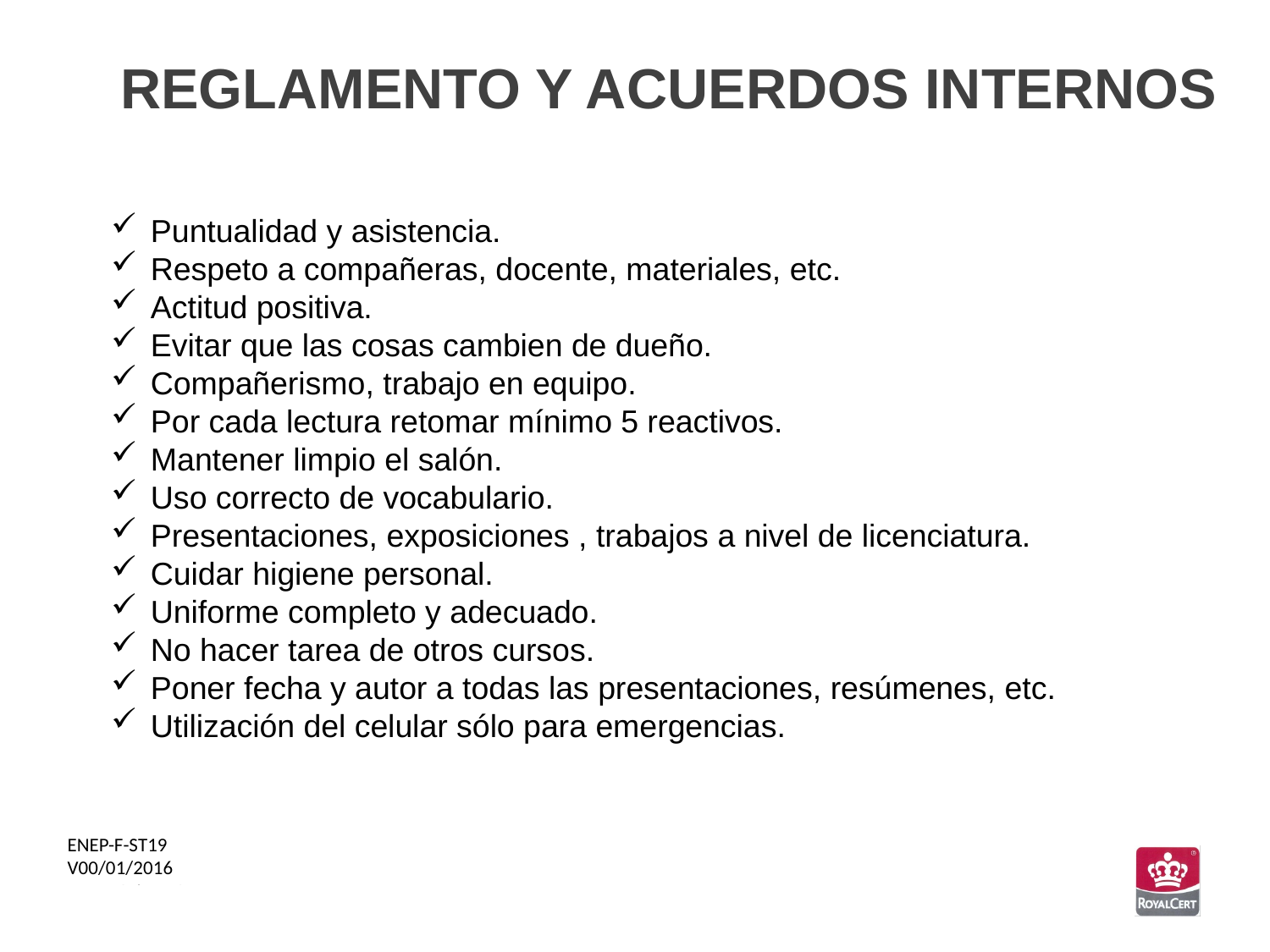

REGLAMENTO Y ACUERDOS INTERNOS
Puntualidad y asistencia.
Respeto a compañeras, docente, materiales, etc.
Actitud positiva.
Evitar que las cosas cambien de dueño.
Compañerismo, trabajo en equipo.
Por cada lectura retomar mínimo 5 reactivos.
Mantener limpio el salón.
Uso correcto de vocabulario.
Presentaciones, exposiciones , trabajos a nivel de licenciatura.
Cuidar higiene personal.
Uniforme completo y adecuado.
No hacer tarea de otros cursos.
Poner fecha y autor a todas las presentaciones, resúmenes, etc.
Utilización del celular sólo para emergencias.
ENEP-F-ST19
V00/01/2016